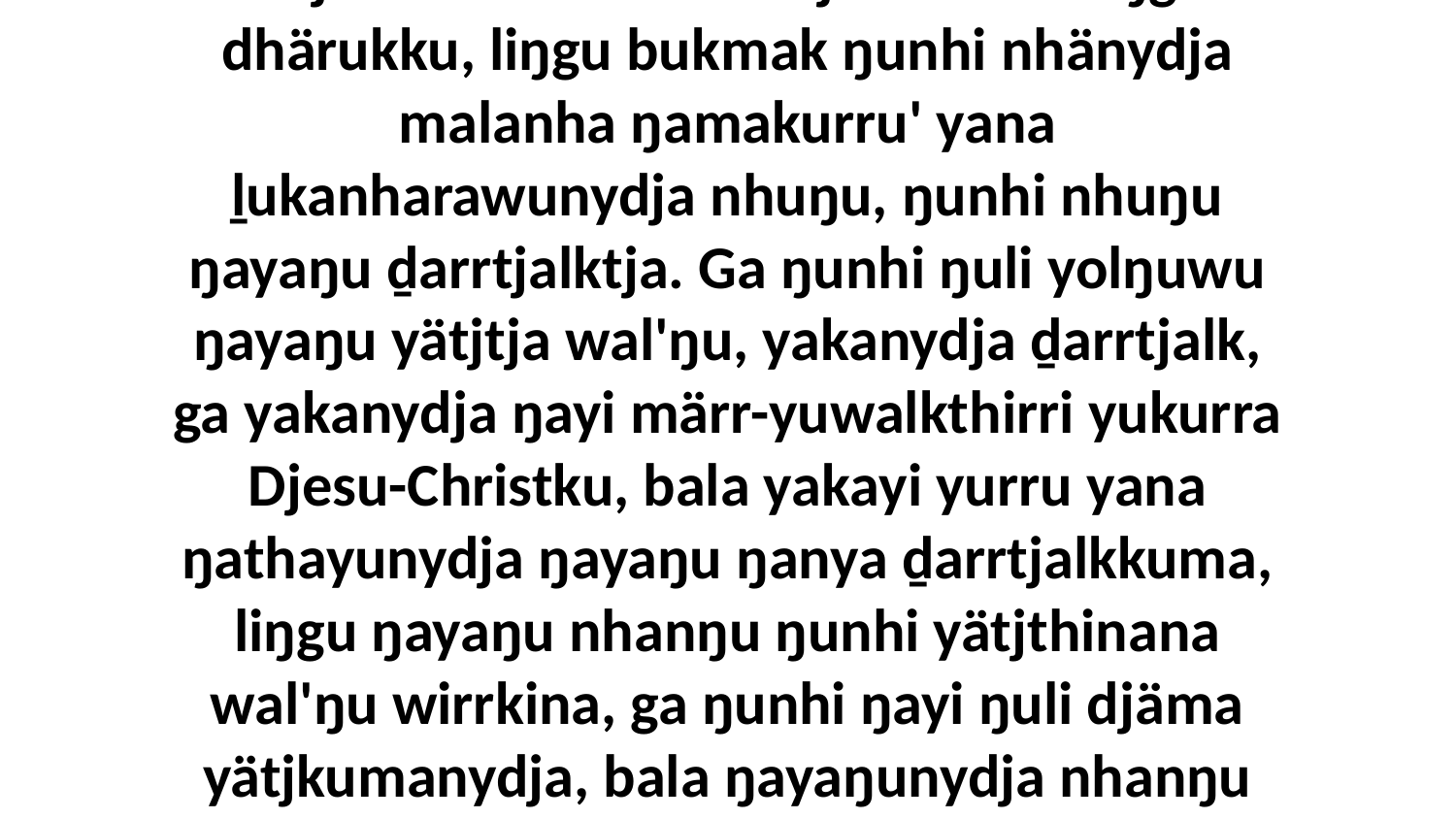

15 Walalanydja ŋuli ŋunhi romnha nherraṉ balanyara warray gam', “Yaka ḻukiya dhuwalanydja ga dhuwalanydja ŋatha,” bitjan. Yaka mäkiri'-witjurra walalaŋgu dhärukku, liŋgu bukmak ŋunhi nhänydja malanha ŋamakurru' yana ḻukanharawunydja nhuŋu, ŋunhi nhuŋu ŋayaŋu ḏarrtjalktja. Ga ŋunhi ŋuli yolŋuwu ŋayaŋu yätjtja wal'ŋu, yakanydja ḏarrtjalk, ga yakanydja ŋayi märr-yuwalkthirri yukurra Djesu-Christku, bala yakayi yurru yana ŋathayunydja ŋayaŋu ŋanya ḏarrtjalkkuma, liŋgu ŋayaŋu nhanŋu ŋunhi yätjthinana wal'ŋu wirrkina, ga ŋunhi ŋayi ŋuli djäma yätjkumanydja, bala ŋayaŋunydja nhanŋu yurru goŋmirriyirrina dhikana wal'ŋu, yanapi djäma ŋayi yukirri ŋunhiyinydja ŋamakurru'na. Ga yakana ŋayi goranydja yukurra nhanukalay yätjthunydja.